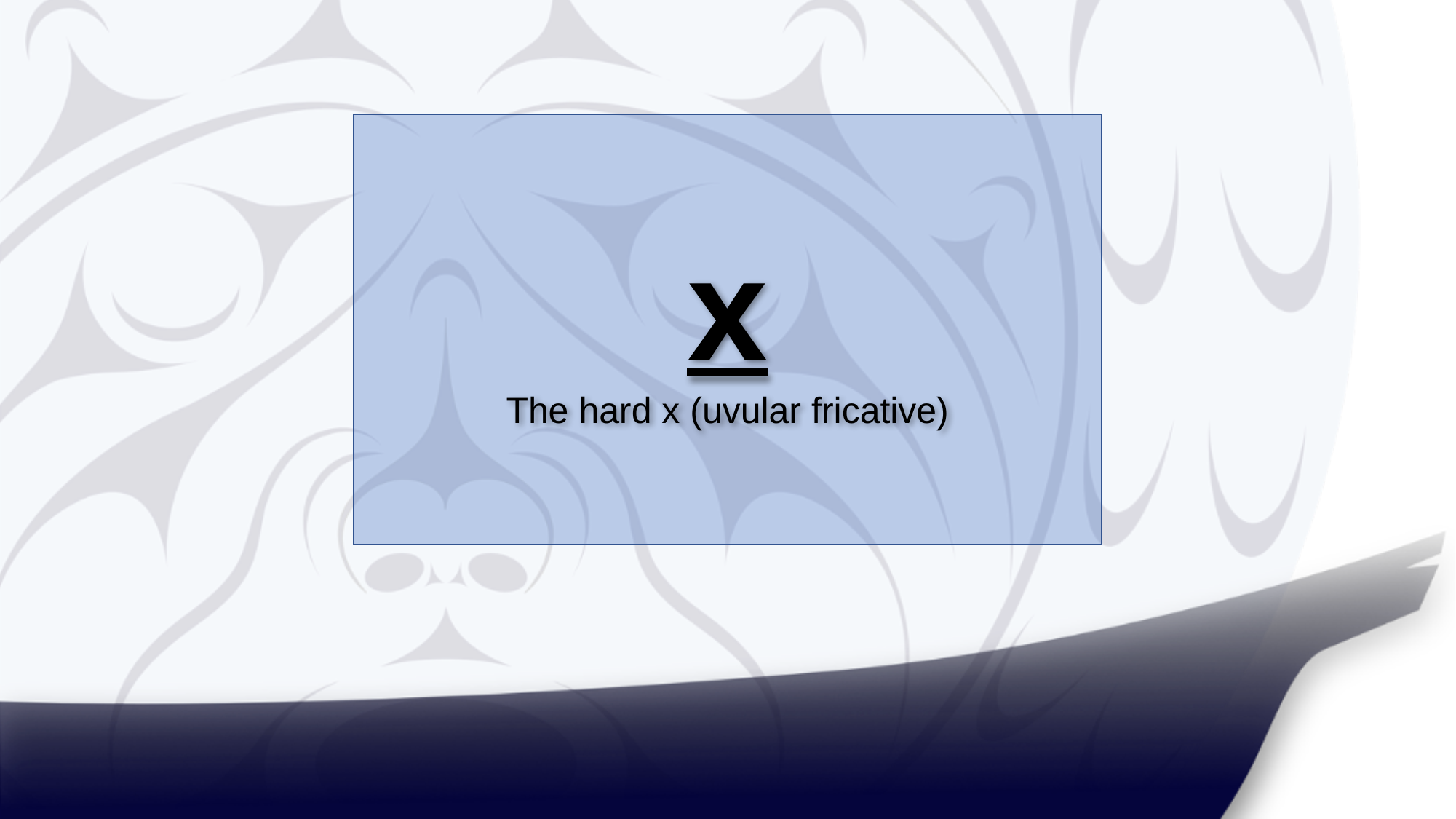

# x The hard x (uvular fricative)